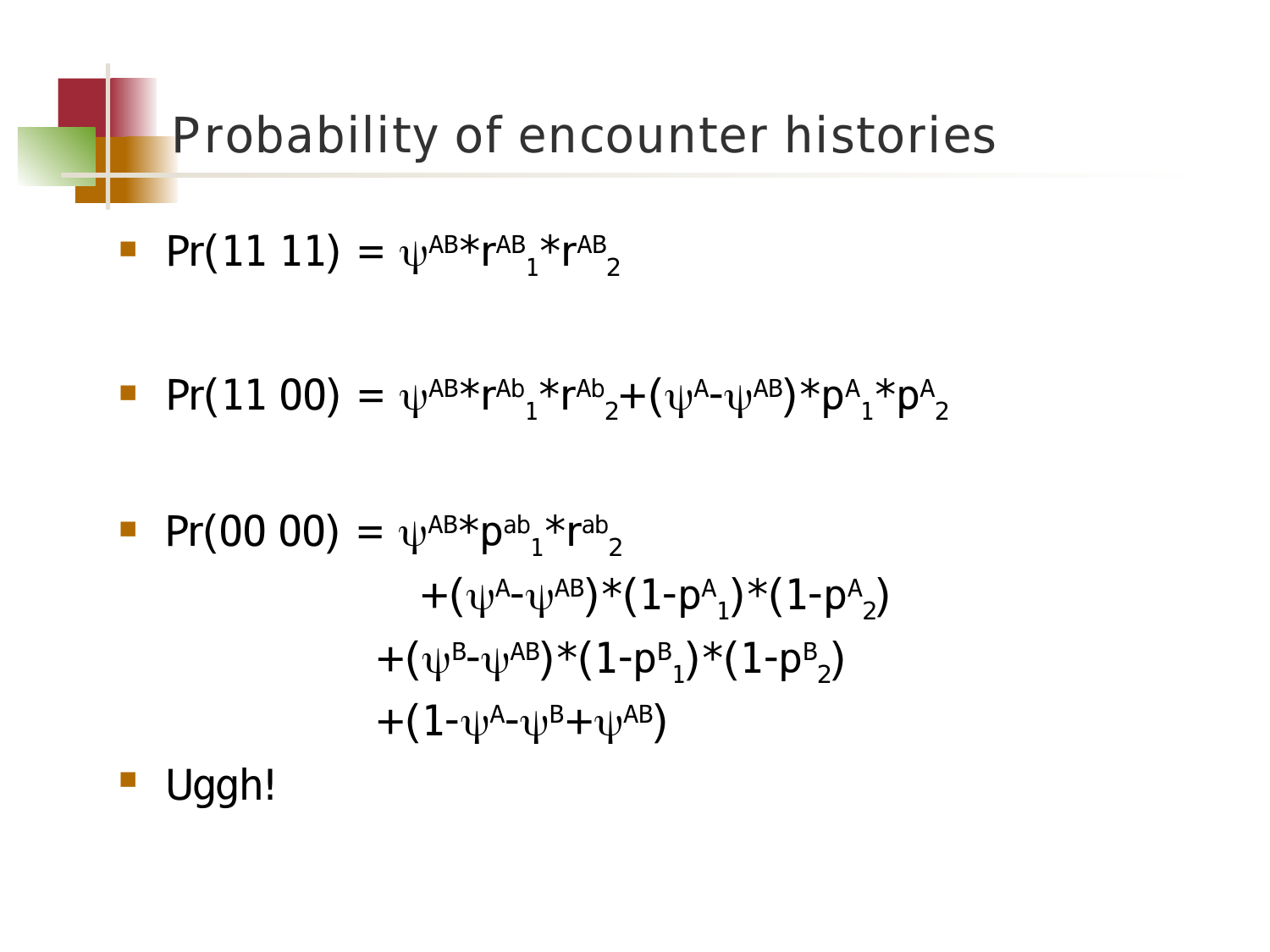

# Probability of encounter histories
Pr(11 11) = ψAB*rAB1*rAB2

Pr(11 00) = ψAB*rAb1*rAb2+(ψA-ψAB)*pA1*pA2

Pr(00 00) = ψAB*pab1*rab2
		+(ψA-ψAB)*(1-pA1)*(1-pA2)
                +(ψB-ψAB)*(1-pB1)*(1-pB2)
                +(1-ψA-ψB+ψAB)
Uggh!